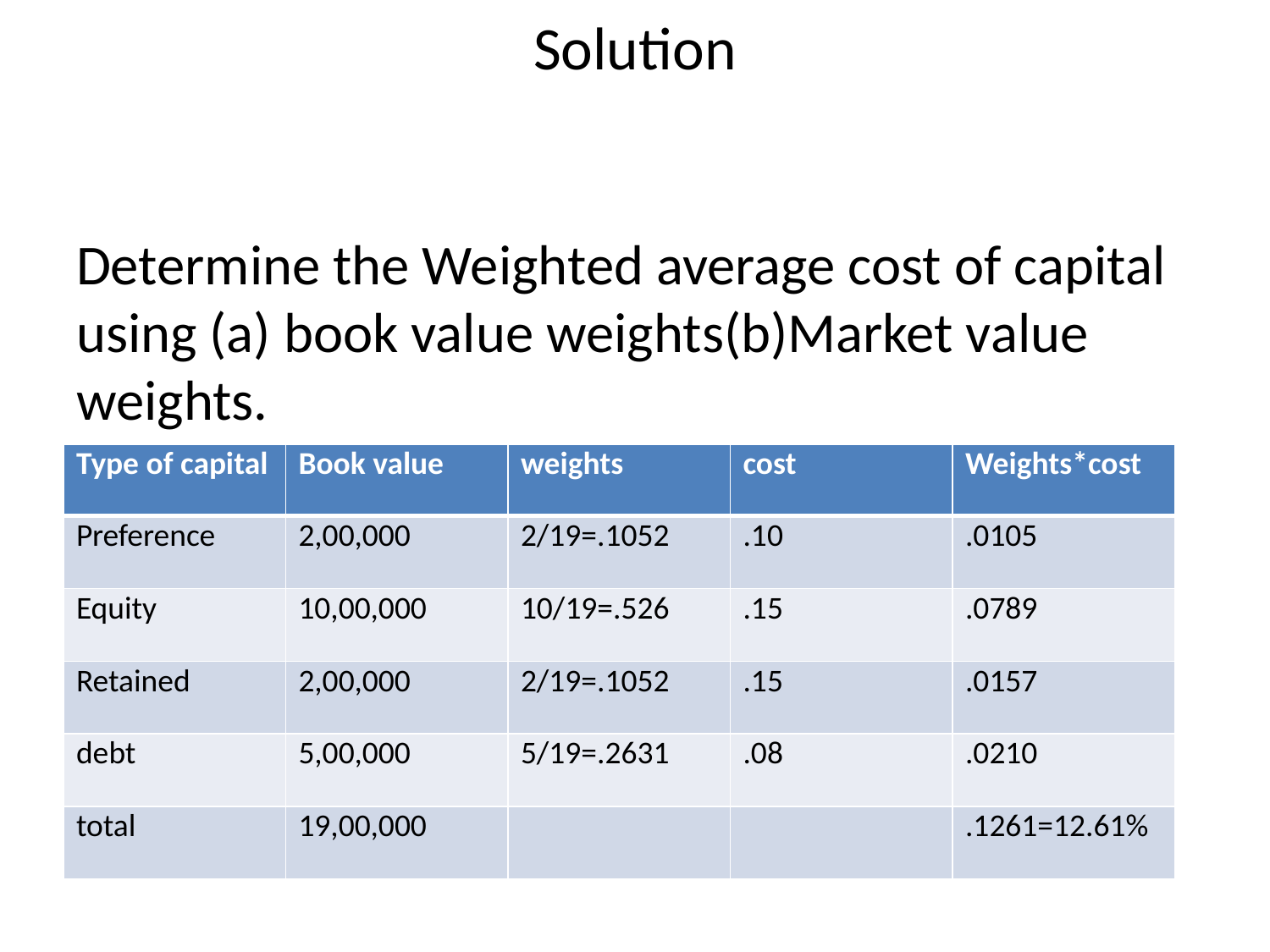

# Solution
Determine the Weighted average cost of capital using (a) book value weights(b)Market value weights.

| Type of capital | Book value | weights | cost | Weights\*cost |
| --- | --- | --- | --- | --- |
| Preference | 2,00,000 | 2/19=.1052 | .10 | .0105 |
| Equity | 10,00,000 | 10/19=.526 | .15 | .0789 |
| Retained | 2,00,000 | 2/19=.1052 | .15 | .0157 |
| debt | 5,00,000 | 5/19=.2631 | .08 | .0210 |
| total | 19,00,000 |  |  | .1261=12.61% |